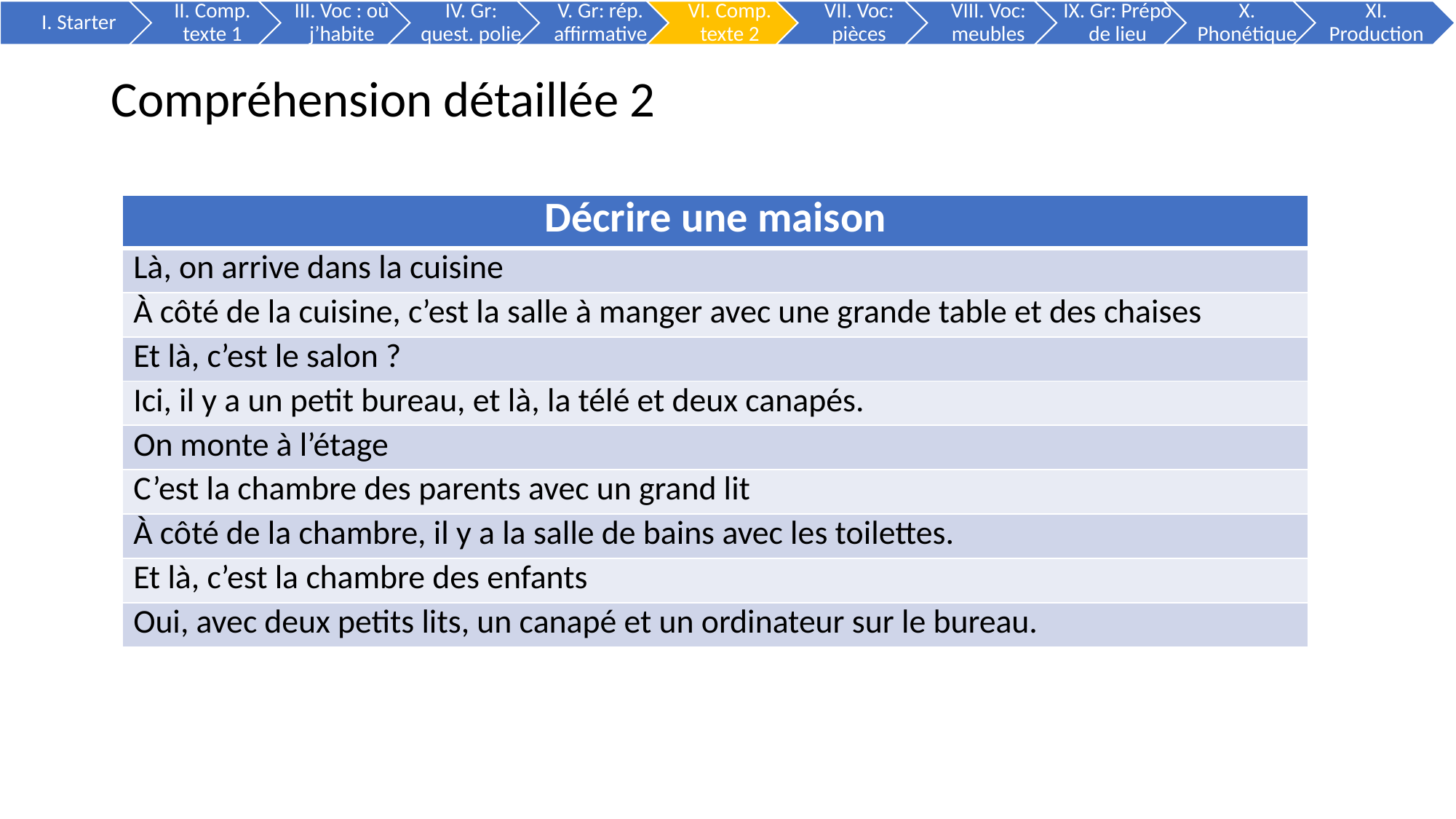

I. Starter
II. Comp. texte 1
III. Voc : où j’habite
IV. Gr: quest. polie
V. Gr: rép. affirmative
VI. Comp. texte 2
VII. Voc: pièces
VIII. Voc: meubles
IX. Gr: Prépo de lieu
X. Phonétique
XI. Production
# Compréhension détaillée 2
| Décrire une maison |
| --- |
| Là, on arrive dans la cuisine |
| À côté de la cuisine, c’est la salle à manger avec une grande table et des chaises |
| Et là, c’est le salon ? |
| Ici, il y a un petit bureau, et là, la télé et deux canapés. |
| On monte à l’étage |
| C’est la chambre des parents avec un grand lit |
| À côté de la chambre, il y a la salle de bains avec les toilettes. |
| Et là, c’est la chambre des enfants |
| Oui, avec deux petits lits, un canapé et un ordinateur sur le bureau. |